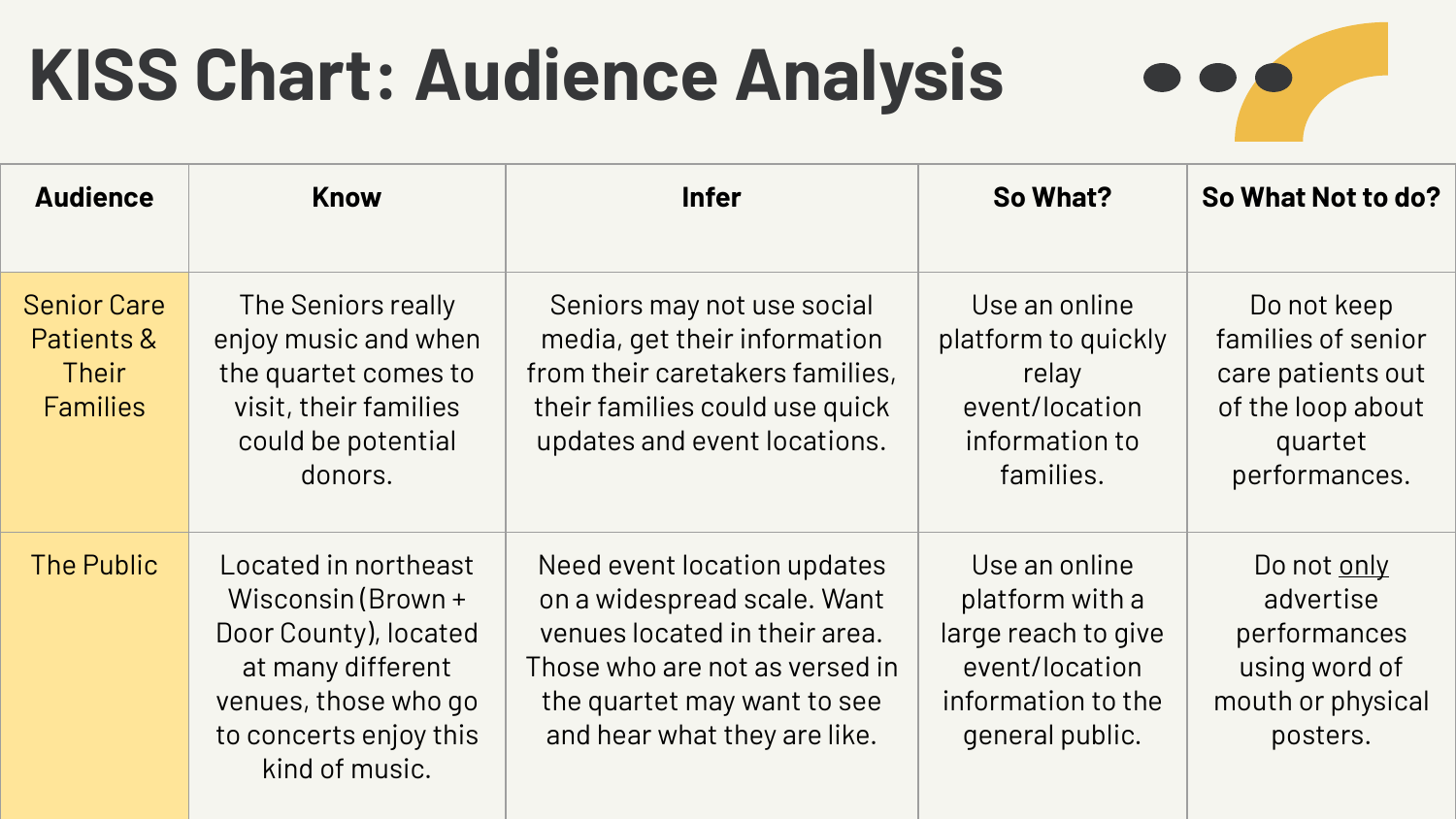

# KISS Chart: Audience Analysis

| Audience | Know | Infer | So What? | So What Not to do? |
| --- | --- | --- | --- | --- |
| Senior Care Patients & Their Families | The Seniors really enjoy music and when the quartet comes to visit, their families could be potential donors. | Seniors may not use social media, get their information from their caretakers families, their families could use quick updates and event locations. | Use an online platform to quickly relay event/location information to families. | Do not keep families of senior care patients out of the loop about quartet performances. |
| The Public | Located in northeast Wisconsin (Brown + Door County), located at many different venues, those who go to concerts enjoy this kind of music. | Need event location updates on a widespread scale. Want venues located in their area. Those who are not as versed in the quartet may want to see and hear what they are like. | Use an online platform with a large reach to give event/location information to the general public. | Do not only advertise performances using word of mouth or physical posters. |